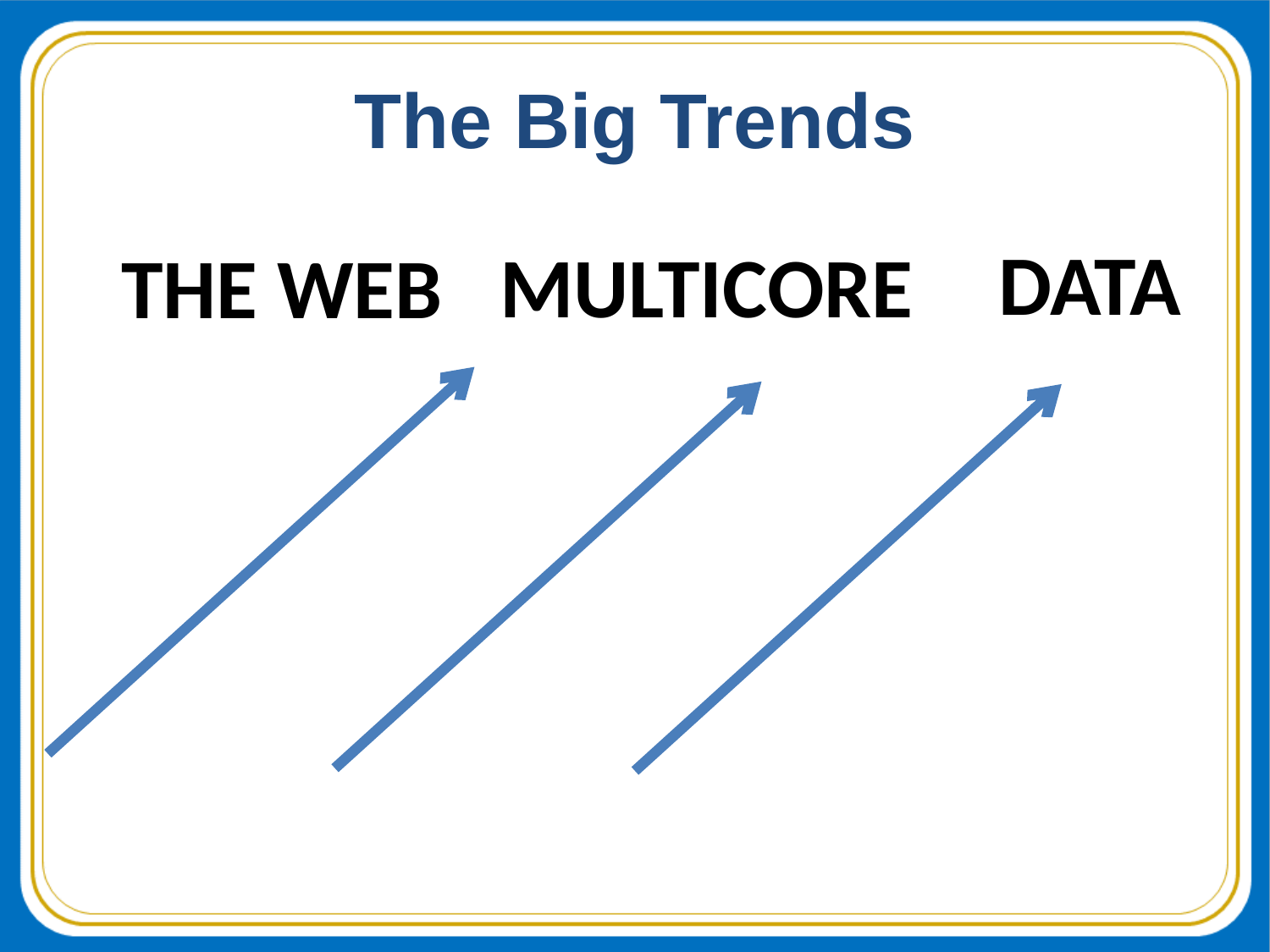

# The Big Trends

DATA
MULTICORE
THE WEB